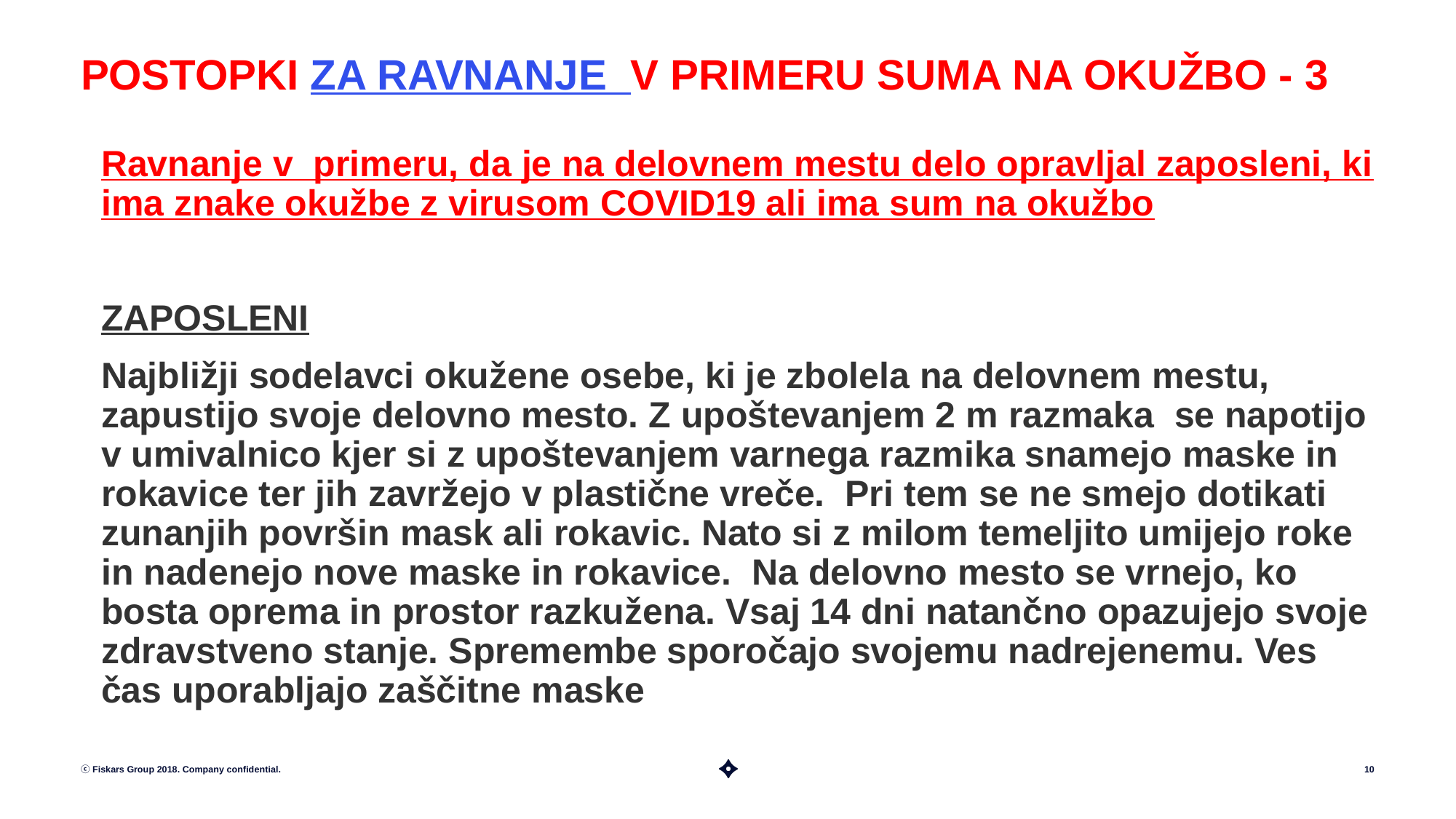

# POSTOPKI ZA RAVNANJE  V PRIMERU SUMA NA OKUŽBO - 3
Ravnanje v  primeru, da je na delovnem mestu delo opravljal zaposleni, ki ima znake okužbe z virusom COVID19 ali ima sum na okužbo

ZAPOSLENI
Najbližji sodelavci okužene osebe, ki je zbolela na delovnem mestu, zapustijo svoje delovno mesto. Z upoštevanjem 2 m razmaka  se napotijo v umivalnico kjer si z upoštevanjem varnega razmika snamejo maske in rokavice ter jih zavržejo v plastične vreče.  Pri tem se ne smejo dotikati zunanjih površin mask ali rokavic. Nato si z milom temeljito umijejo roke in nadenejo nove maske in rokavice.  Na delovno mesto se vrnejo, ko bosta oprema in prostor razkužena. Vsaj 14 dni natančno opazujejo svoje zdravstveno stanje. Spremembe sporočajo svojemu nadrejenemu. Ves čas uporabljajo zaščitne maske

ⓒ Fiskars Group 2018. Company confidential.

10